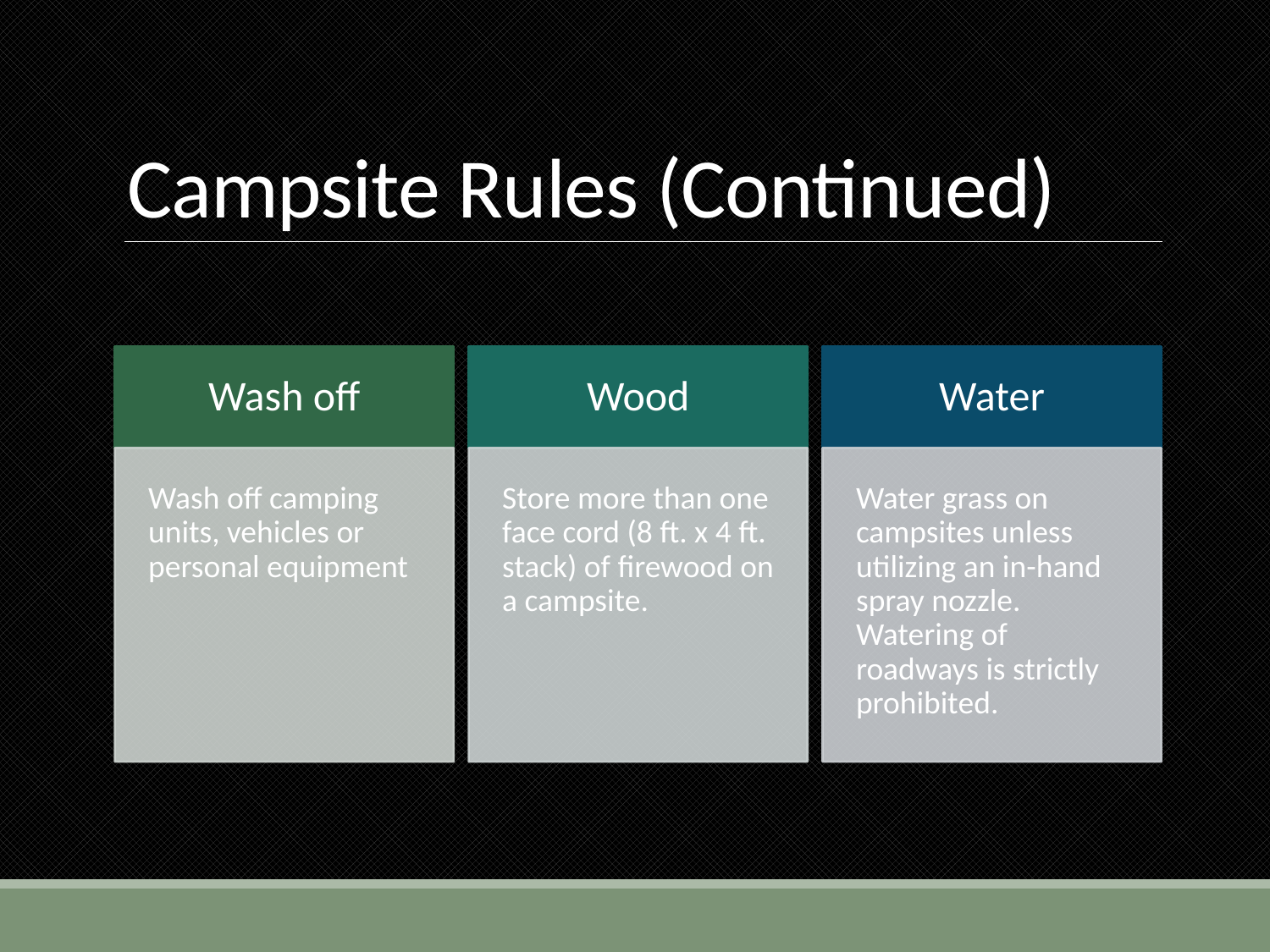

# Campsite Rules (Continued)
Wash off
Wash off camping units, vehicles or personal equipment
Wood
Store more than one face cord (8 ft. x 4 ft. stack) of firewood on a campsite.
Water
Water grass on campsites unless utilizing an in-hand spray nozzle.  Watering of roadways is strictly prohibited.